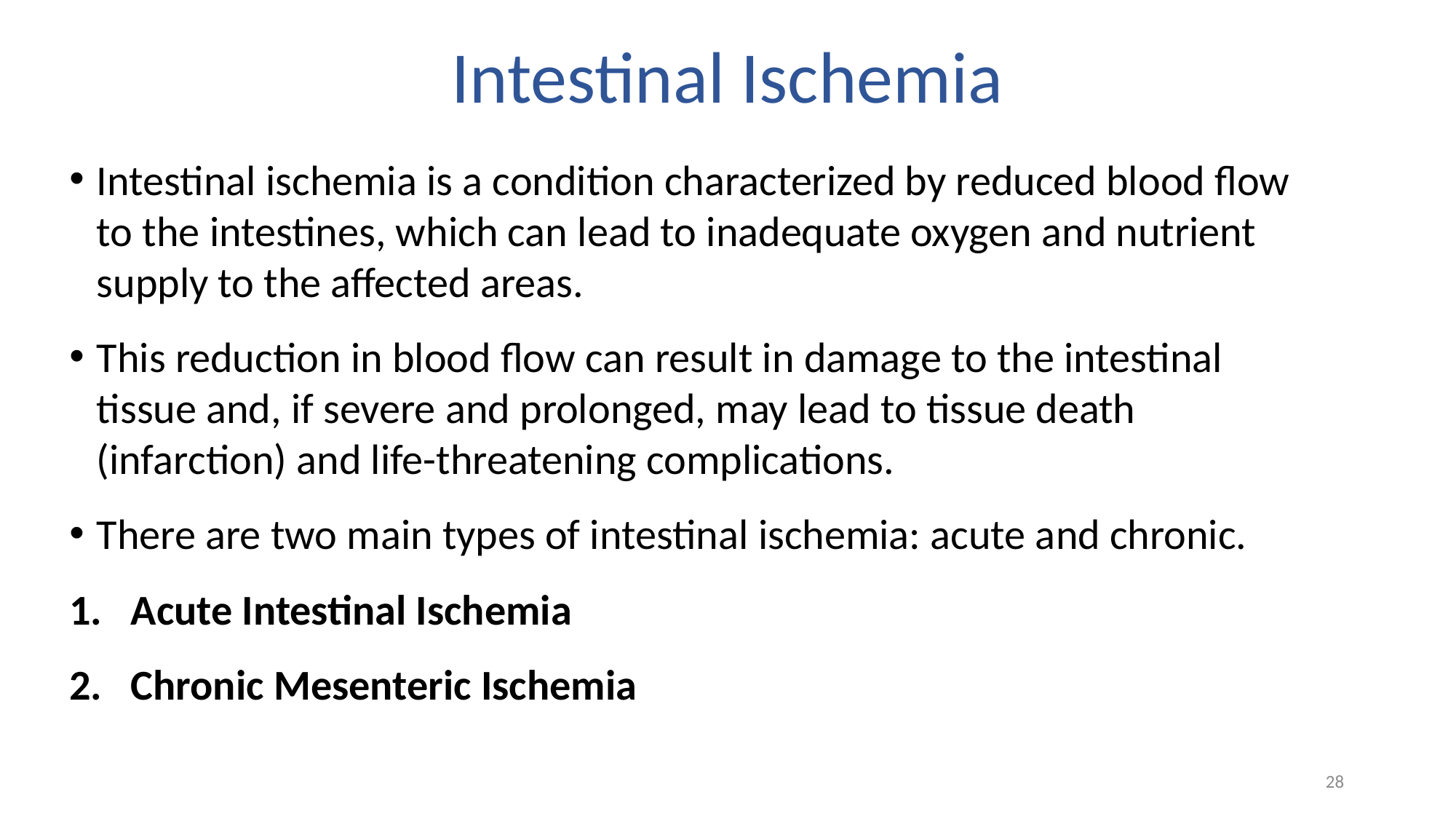

# Intestinal Ischemia
Intestinal ischemia is a condition characterized by reduced blood flow to the intestines, which can lead to inadequate oxygen and nutrient supply to the affected areas.
This reduction in blood flow can result in damage to the intestinal tissue and, if severe and prolonged, may lead to tissue death (infarction) and life-threatening complications.
There are two main types of intestinal ischemia: acute and chronic.
Acute Intestinal Ischemia
Chronic Mesenteric Ischemia
28